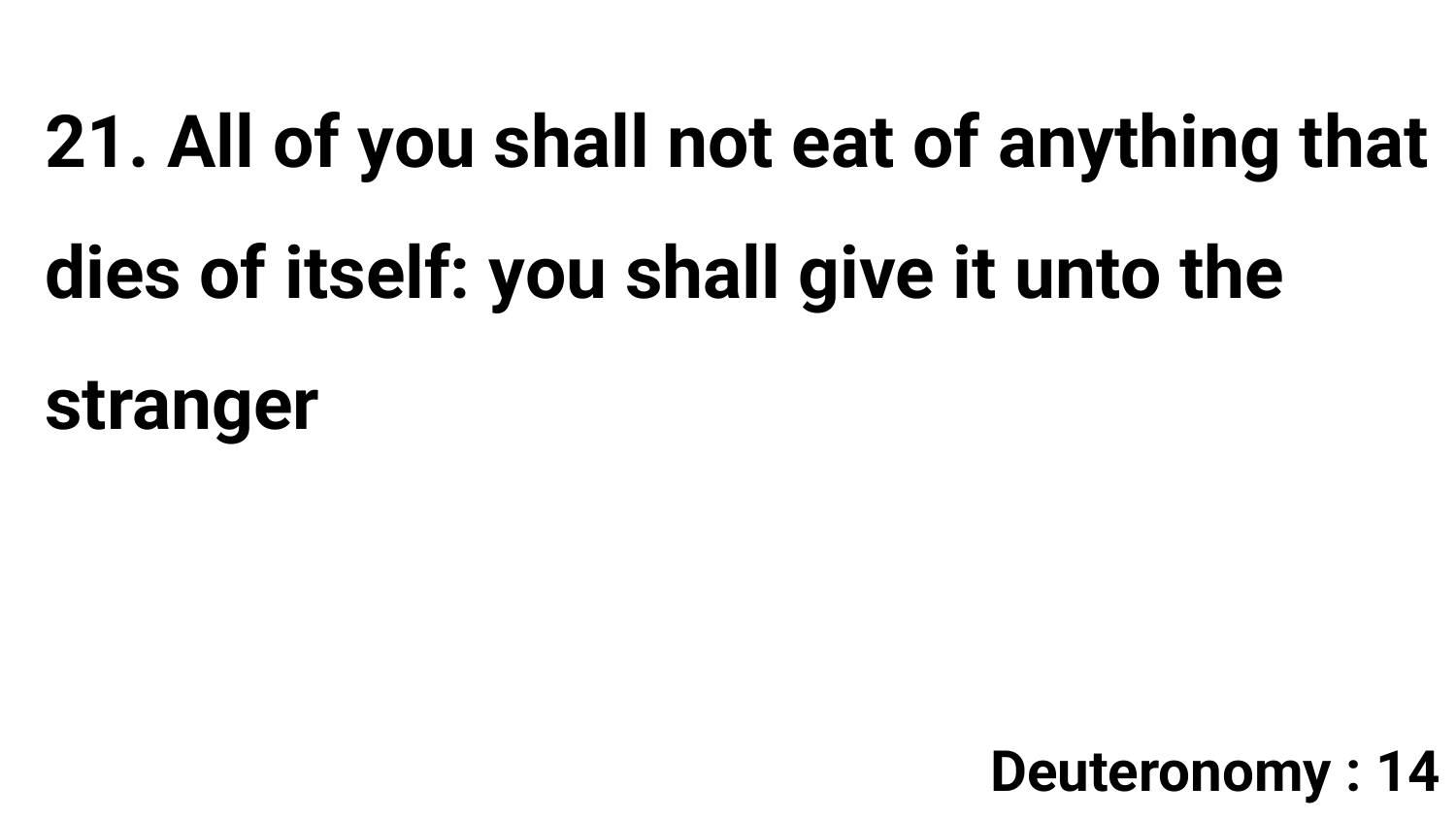

21. All of you shall not eat of anything that dies of itself: you shall give it unto the stranger
Deuteronomy : 14